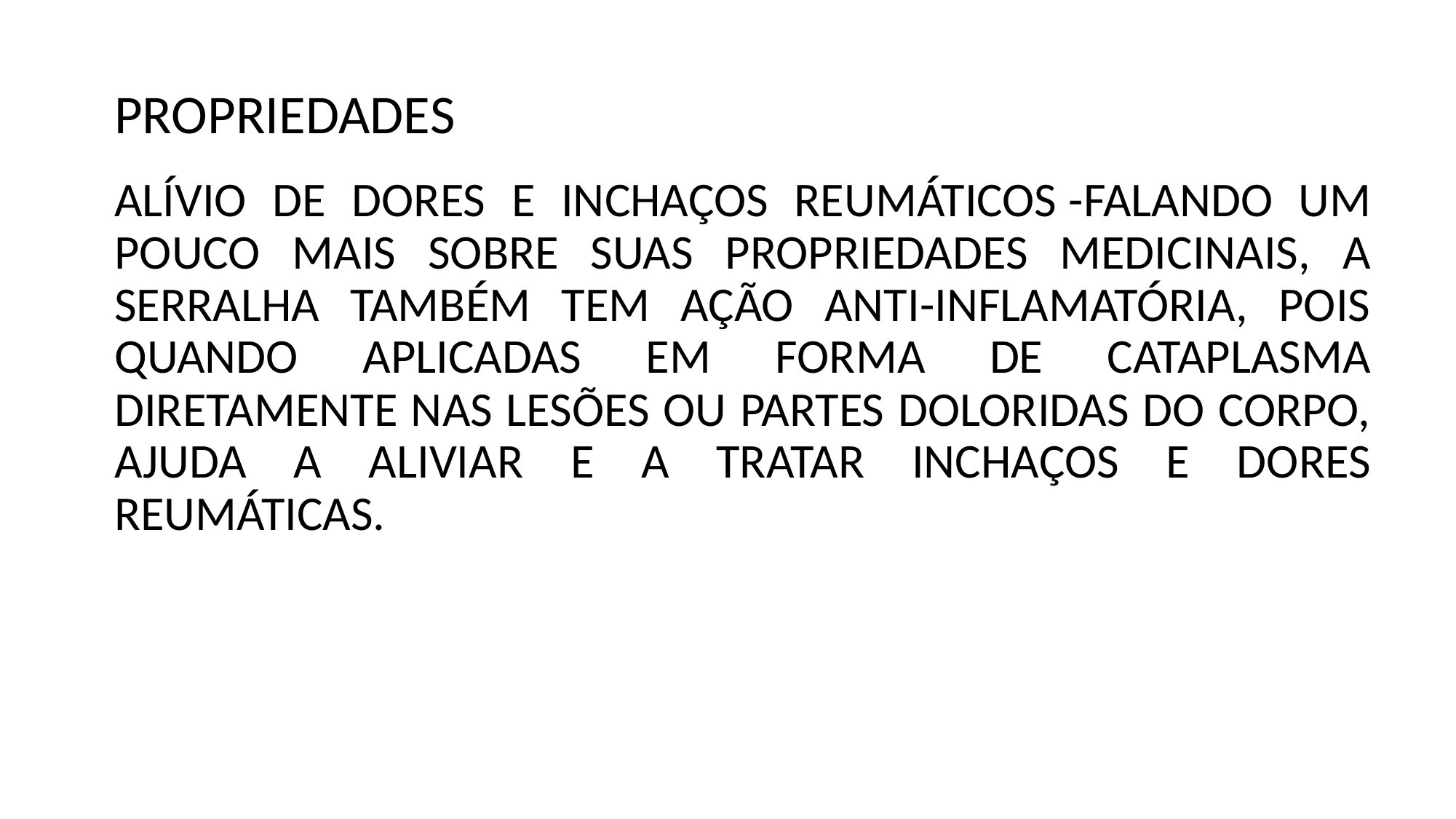

PROPRIEDADES
ALÍVIO DE DORES E INCHAÇOS REUMÁTICOS -FALANDO UM POUCO MAIS SOBRE SUAS PROPRIEDADES MEDICINAIS, A SERRALHA TAMBÉM TEM AÇÃO ANTI-INFLAMATÓRIA, POIS QUANDO APLICADAS EM FORMA DE CATAPLASMA DIRETAMENTE NAS LESÕES OU PARTES DOLORIDAS DO CORPO, AJUDA A ALIVIAR E A TRATAR INCHAÇOS E DORES REUMÁTICAS.